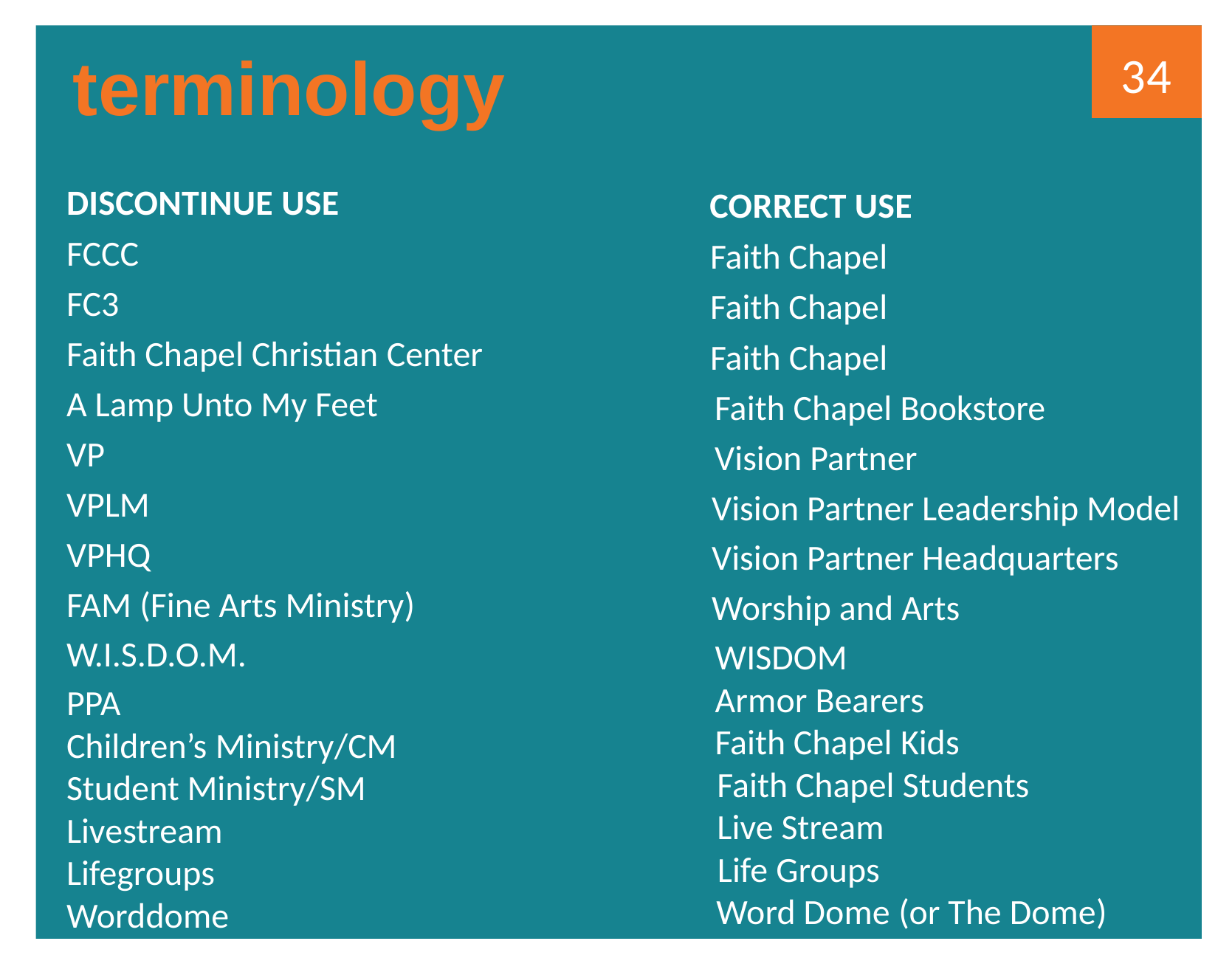

# terminology
34
DISCONTINUE USE

FCCC

FC3

Faith Chapel Christian Center

A Lamp Unto My Feet

VP

VPLM

VPHQ

FAM (Fine Arts Ministry)

W.I.S.D.O.M.

PPA
Children’s Ministry/CM
Student Ministry/SM
Livestream
Lifegroups
Worddome
CORRECT USE

Faith Chapel

Faith Chapel

Faith Chapel

Faith Chapel Bookstore

Vision Partner

Vision Partner Leadership Model

Vision Partner Headquarters

Worship and Arts

WISDOM
Armor Bearers
Faith Chapel Kids
Faith Chapel Students
Live Stream
Life Groups
Word Dome (or The Dome)